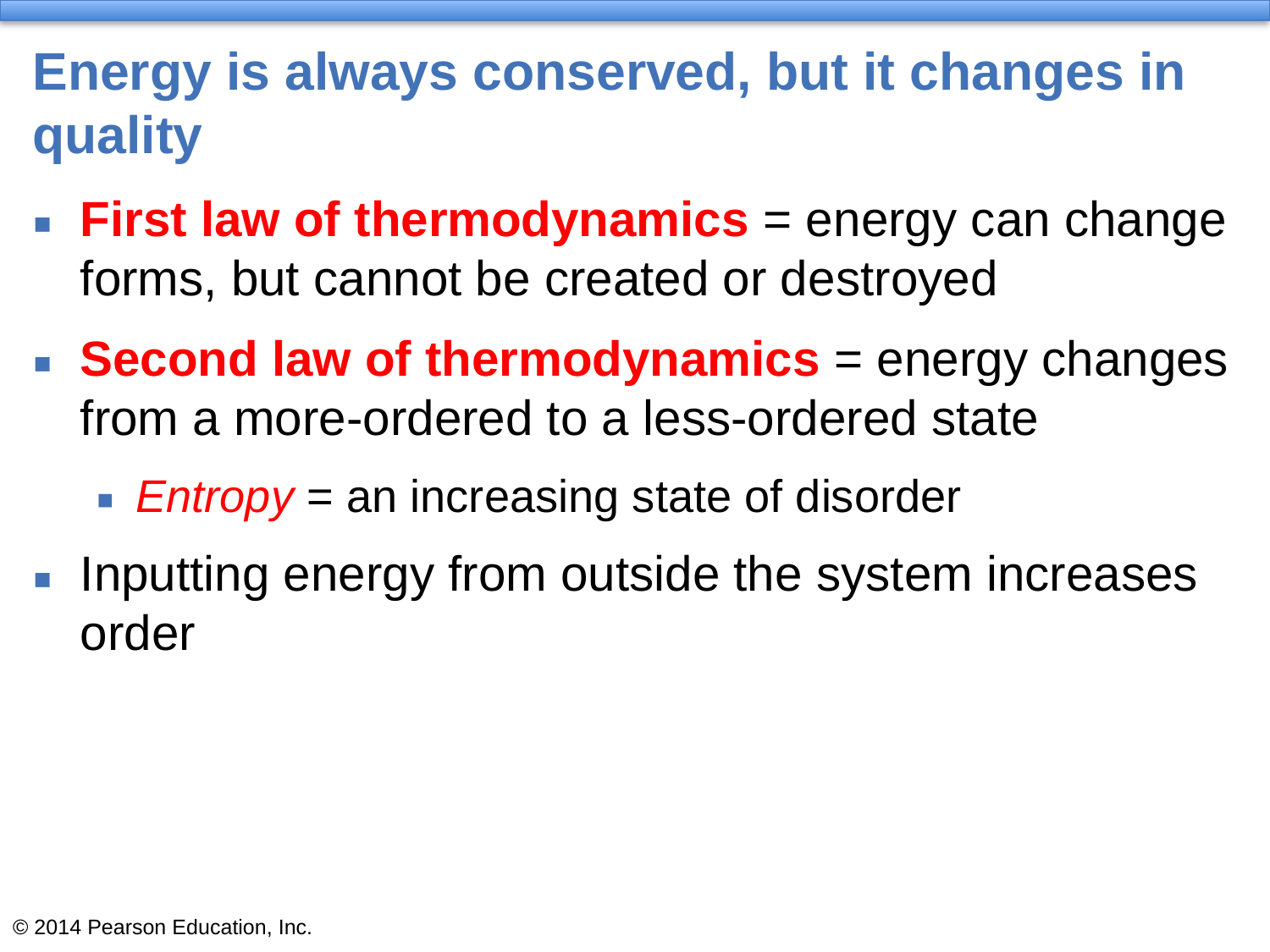

# Energy is always conserved, but it changes in quality
First law of thermodynamics = energy can change forms, but cannot be created or destroyed
Second law of thermodynamics = energy changes from a more-ordered to a less-ordered state
Entropy = an increasing state of disorder
Inputting energy from outside the system increases order
© 2014 Pearson Education, Inc.